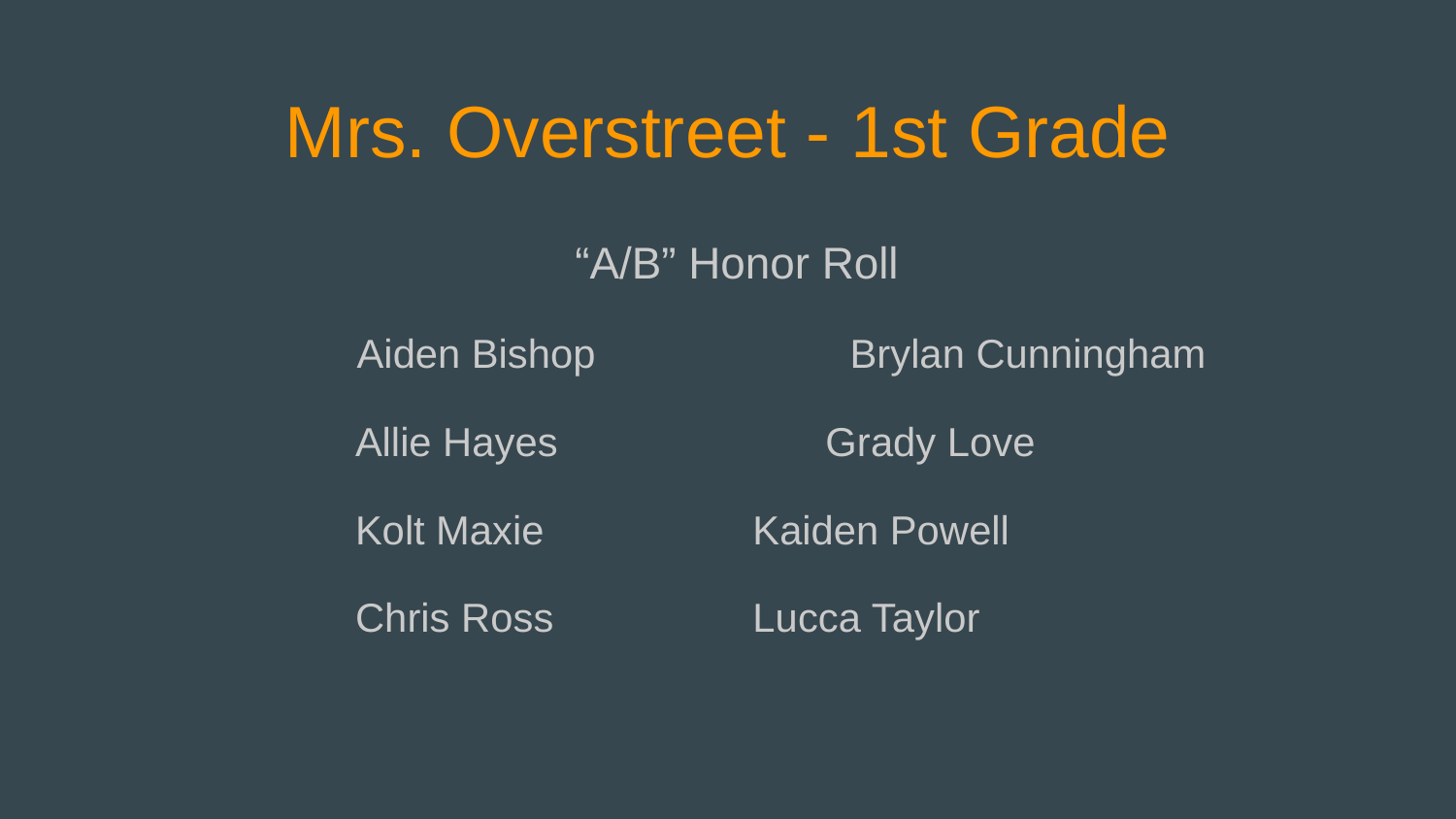

# Mrs. Overstreet - 1st Grade
“A/B” Honor Roll
        Aiden Bishop		Brylan Cunningham
		Allie Hayes		   Grady Love
Kolt Maxie		   Kaiden Powell
Chris Ross		   Lucca Taylor